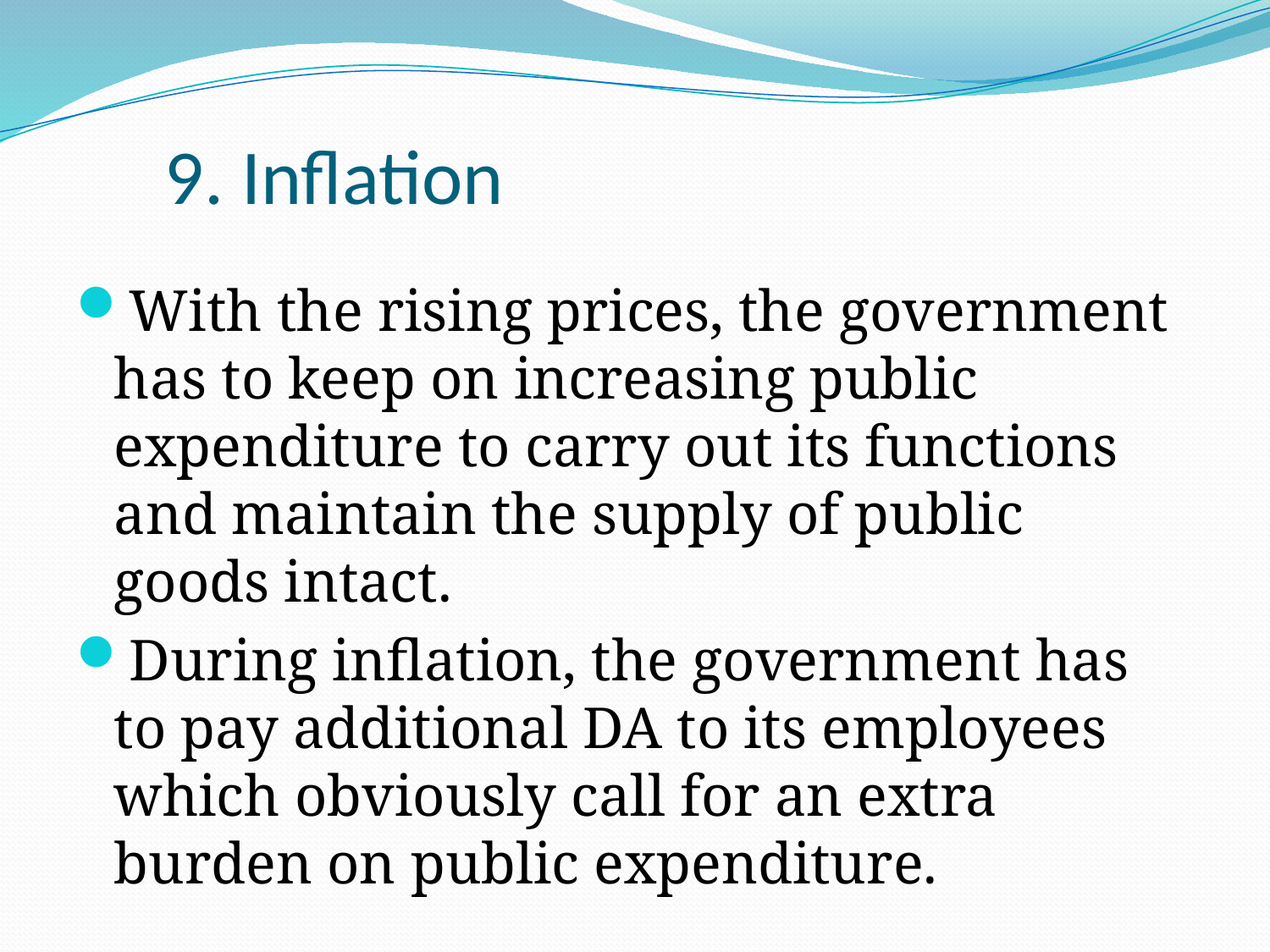

# 9. Inflation
With the rising prices, the government has to keep on increasing public expenditure to carry out its functions and maintain the supply of public goods intact.
During inflation, the government has to pay additional DA to its employees which obviously call for an extra burden on public expenditure.